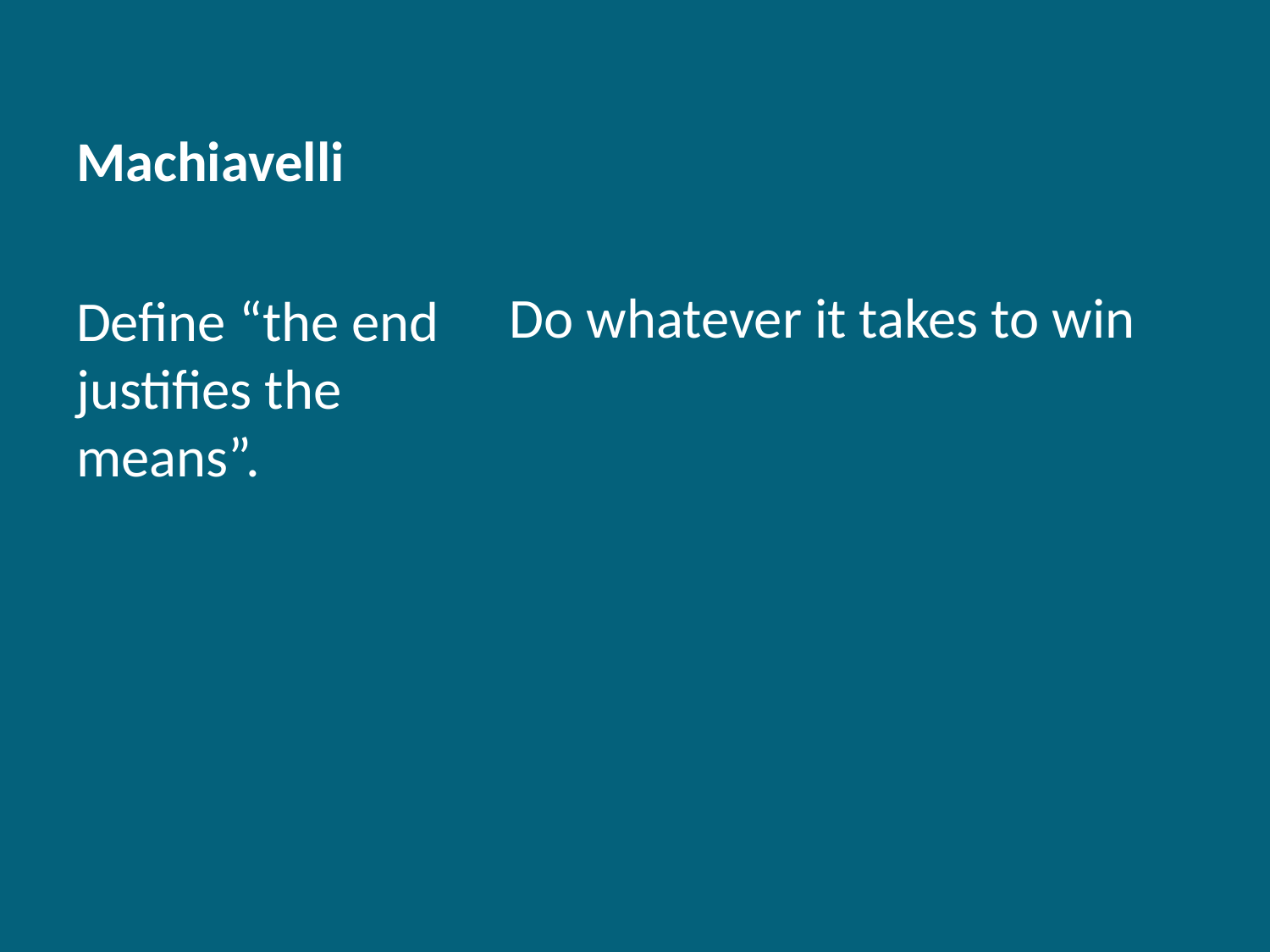

# Machiavelli

Do whatever it takes to win

Define “the end justifies the means”.